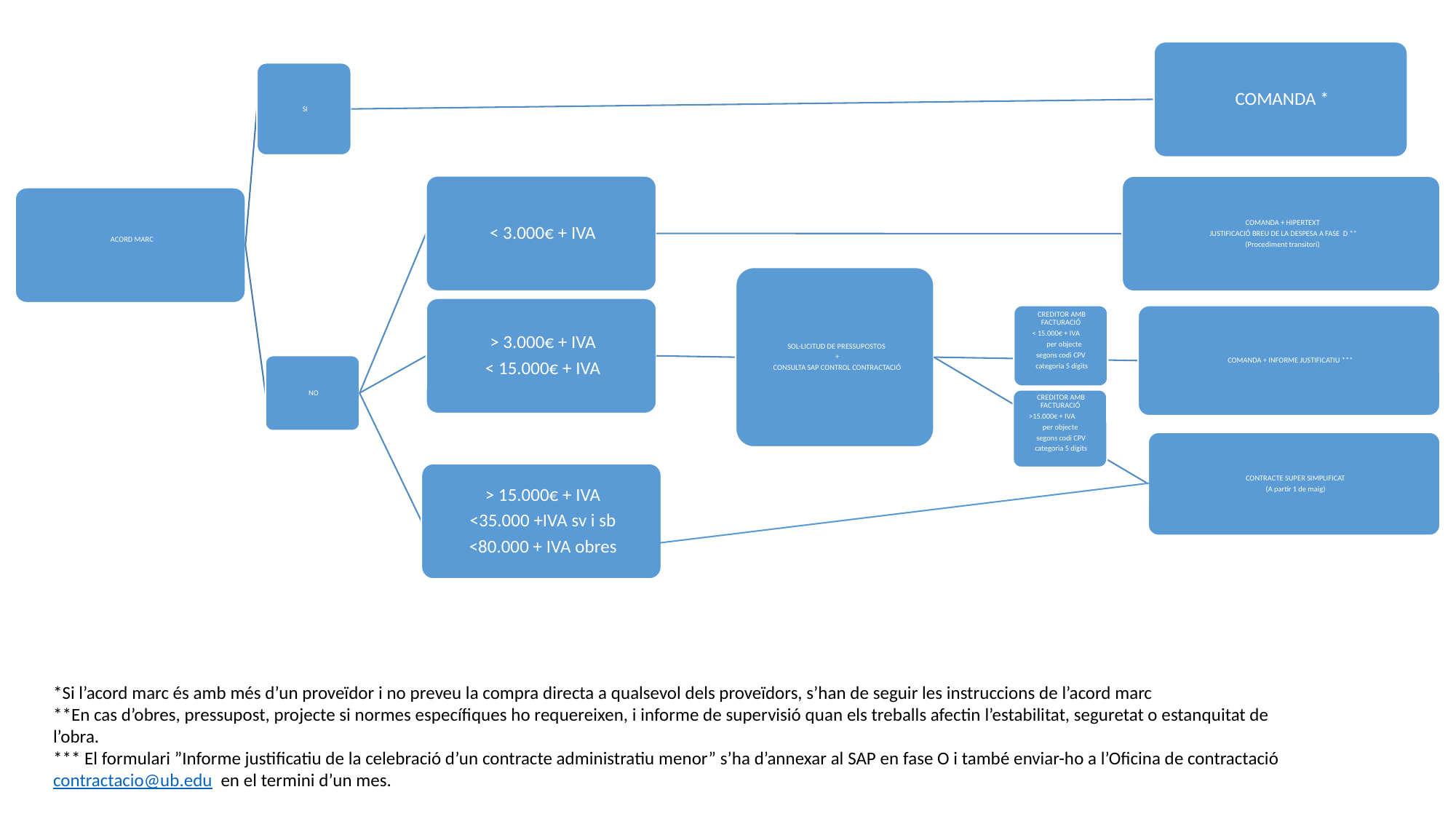

ACORD MARC

SI

COMANDA *

NO

< 3.000€ + IVA

COMANDA + HIPERTEXT
 JUSTIFICACIÓ BREU DE LA DESPESA A FASE  D **
(Procediment transitori)

> 3.000€ + IVA
< 15.000€ + IVA

SOL·LICITUD DE PRESSUPOSTOS
+
CONSULTA SAP CONTROL CONTRACTACIÓ

COMANDA + INFORME JUSTIFICATIU ***

CONTRACTE SUPER SIMPLIFICAT
(A partir 1 de maig)

> 15.000€ + IVA
<35.000 +IVA sv i sb
<80.000 + IVA obres
CREDITOR AMB FACTURACIÓ
< 15.000€ + IVA
   per objecte
 segons codi CPV
categoria 5 dígits

CREDITOR AMB FACTURACIÓ
>15.000€ + IVA
per objecte
segons codi CPV
categoria 5 dígits

*Si l’acord marc és amb més d’un proveïdor i no preveu la compra directa a qualsevol dels proveïdors, s’han de seguir les instruccions de l’acord marc
**En cas d’obres, pressupost, projecte si normes específiques ho requereixen, i informe de supervisió quan els treballs afectin l’estabilitat, seguretat o estanquitat de l’obra.
*** El formulari ”Informe justificatiu de la celebració d’un contracte administratiu menor” s’ha d’annexar al SAP en fase O i també enviar-ho a l’Oficina de contractació   contractacio@ub.edu  en el termini d’un mes.